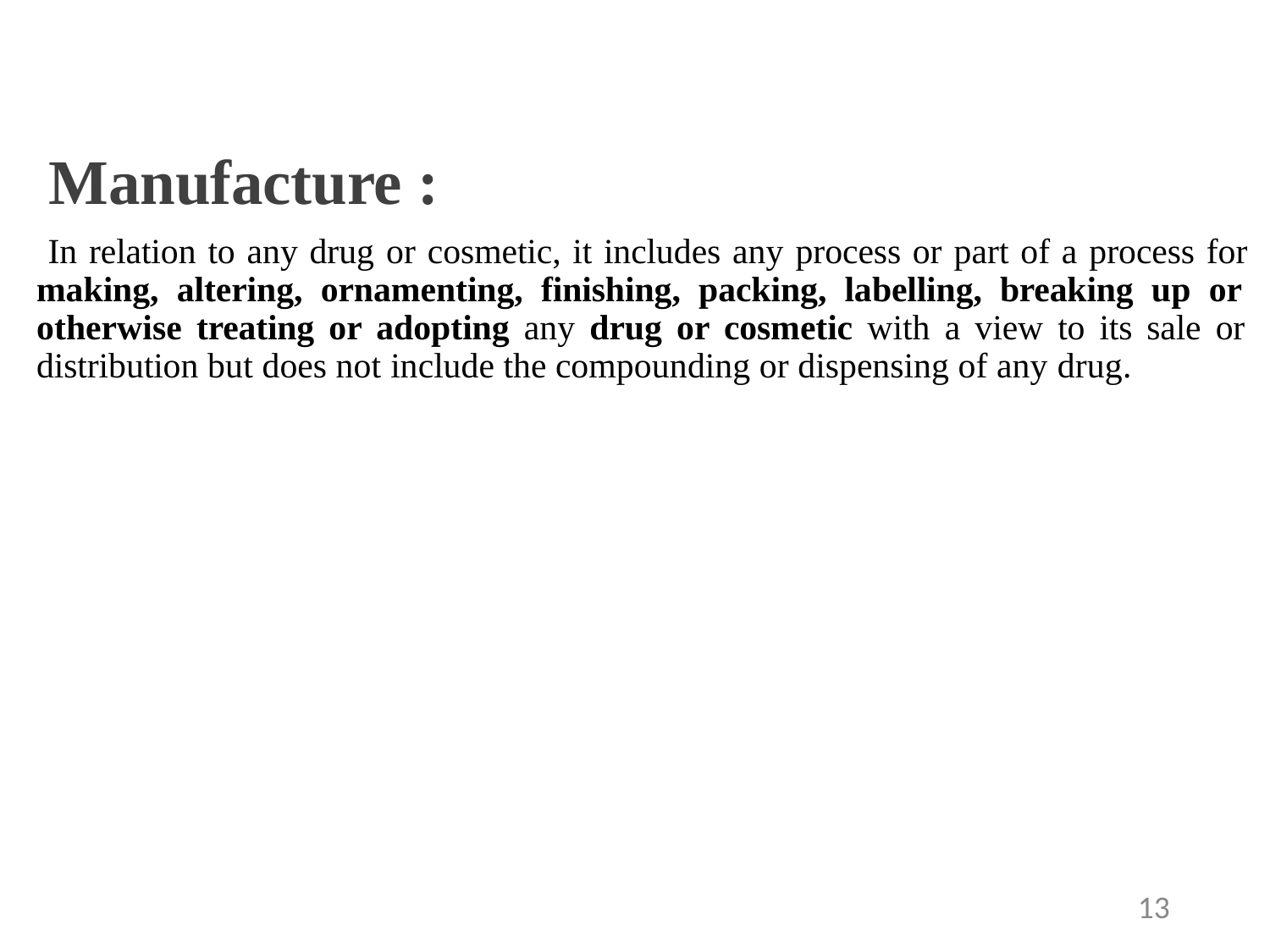

# Manufacture :
In relation to any drug or cosmetic, it includes any process or part of a process for  making, altering, ornamenting, finishing, packing, labelling, breaking up or  otherwise treating or adopting any drug or cosmetic with a view to its sale or  distribution but does not include the compounding or dispensing of any drug.
13